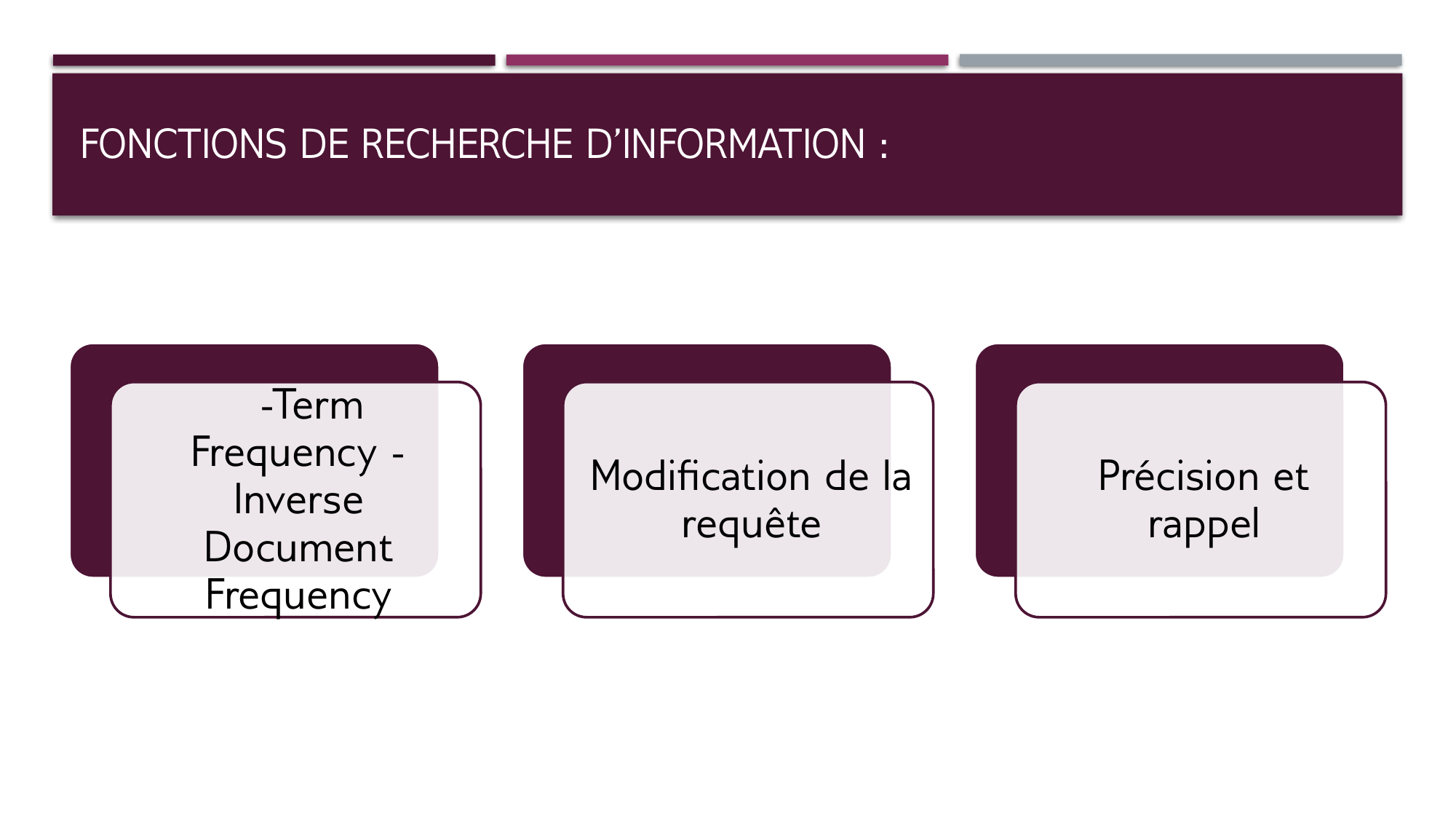

# Fonctions de recherche d’information :

  -Term Frequency -Inverse Document Frequency
Modification de la requête
Précision et rappel
12